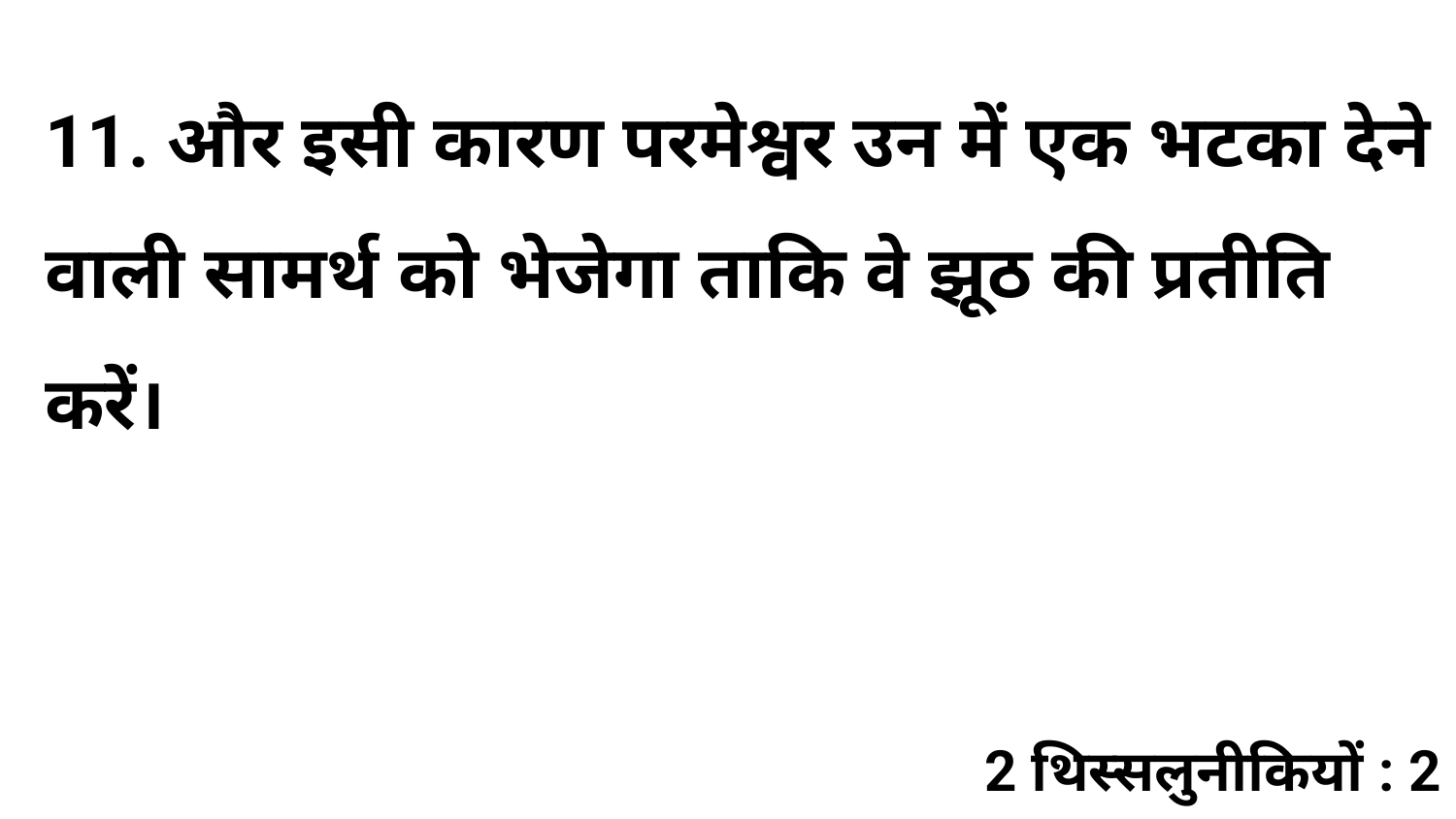

11. और इसी कारण परमेश्वर उन में एक भटका देने वाली सामर्थ को भेजेगा ताकि वे झूठ की प्रतीति करें।
2 थिस्सलुनीकियों : 2